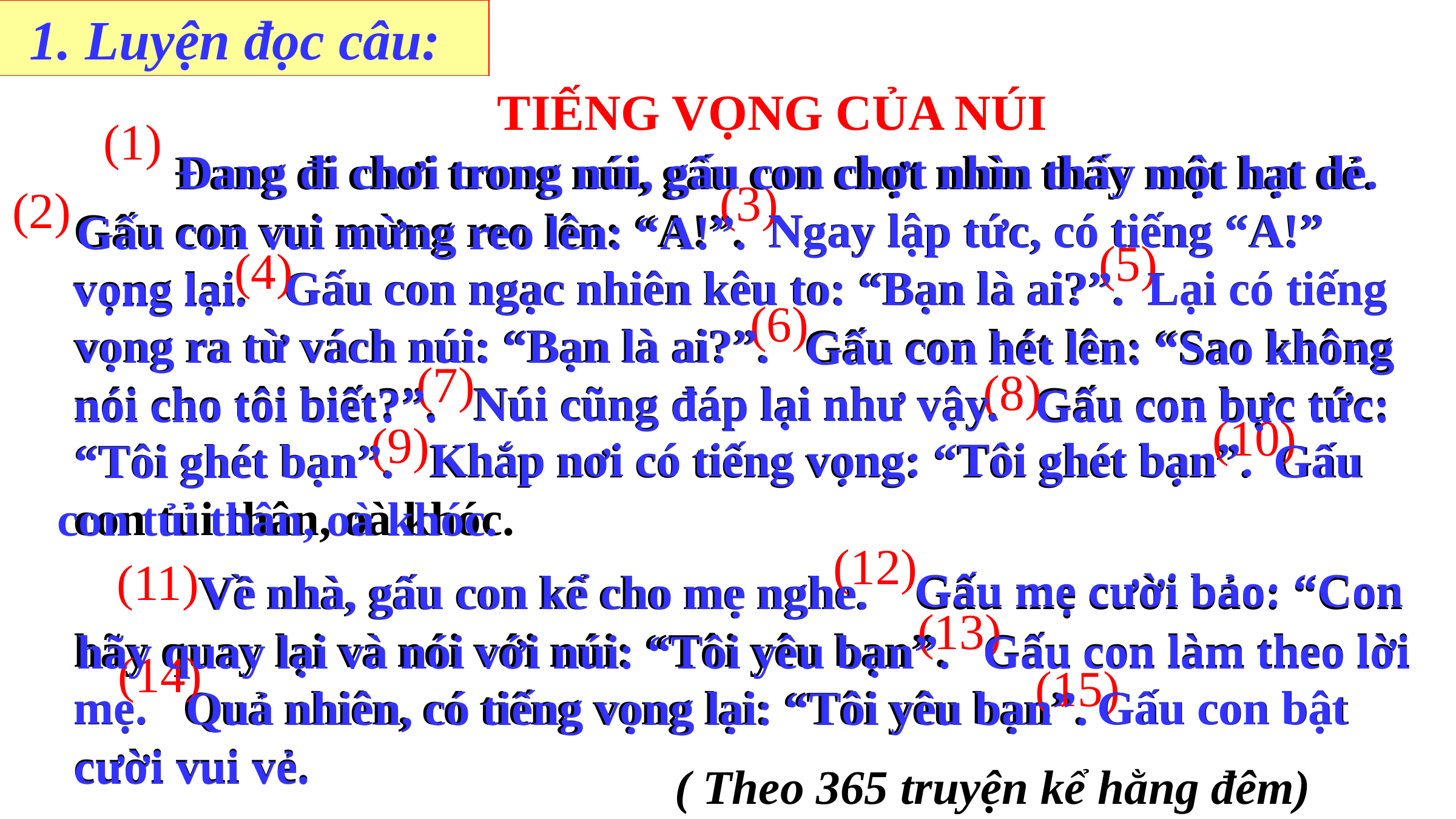

1. Luyện đọc câu:
TIẾNG VỌNG CỦA NÚI
(1)
Đang đi chơi trong núi, gấu con chợt nhìn thấy một hạt dẻ.
          Đang đi chơi trong núi, gấu con chợt nhìn thấy một hạt dẻ. Gấu con vui mừng reo lên: “A!”.  Ngay lập tức, có tiếng “A!” vọng lại.   Gấu con ngạc nhiên kêu to: “Bạn là ai?”.  Lại có tiếng vọng ra từ vách núi: “Bạn là ai?”.   Gấu con hét lên: “Sao không nói cho tôi biết?”.   Núi cũng đáp lại như vậy.   Gấu con bực tức: “Tôi ghét bạn”.   Khắp nơi có tiếng vọng: “Tôi ghét bạn”.  Gấu con tủi thân, oà khóc.
(3)
(2)
Ngay lập tức, có tiếng “A!”
Gấu con vui mừng reo lên: “A!”.
(5)
(4)
Gấu con ngạc nhiên kêu to: “Bạn là ai?”.
Lại có tiếng
vọng lại.
(6)
vọng ra từ vách núi: “Bạn là ai?”.
Gấu con hét lên: “Sao không
(7)
(8)
Núi cũng đáp lại như vậy.
nói cho tôi biết?”.
Gấu con bực tức:
(10)
(9)
Khắp nơi có tiếng vọng: “Tôi ghét bạn”.
Gấu
“Tôi ghét bạn”.
con tủi thân, oà khóc.
(12)
(11)
Gấu mẹ cười bảo: “Con
            Về nhà, gấu con kể cho mẹ nghe.    Gấu mẹ cười bảo: “Con hãy quay lại và nói với núi: “Tôi yêu bạn”.   Gấu con làm theo lời mẹ.   Quả nhiên, có tiếng vọng lại: “Tôi yêu bạn”. Gấu con bật cười vui vẻ.

Về nhà, gấu con kể cho mẹ nghe.
(13)
hãy quay lại và nói với núi: “Tôi yêu bạn”.
Gấu con làm theo lời
(14)
(15)
mẹ.
Gấu con bật
Quả nhiên, có tiếng vọng lại: “Tôi yêu bạn”.
cười vui vẻ.
( Theo 365 truyện kể hằng đêm)